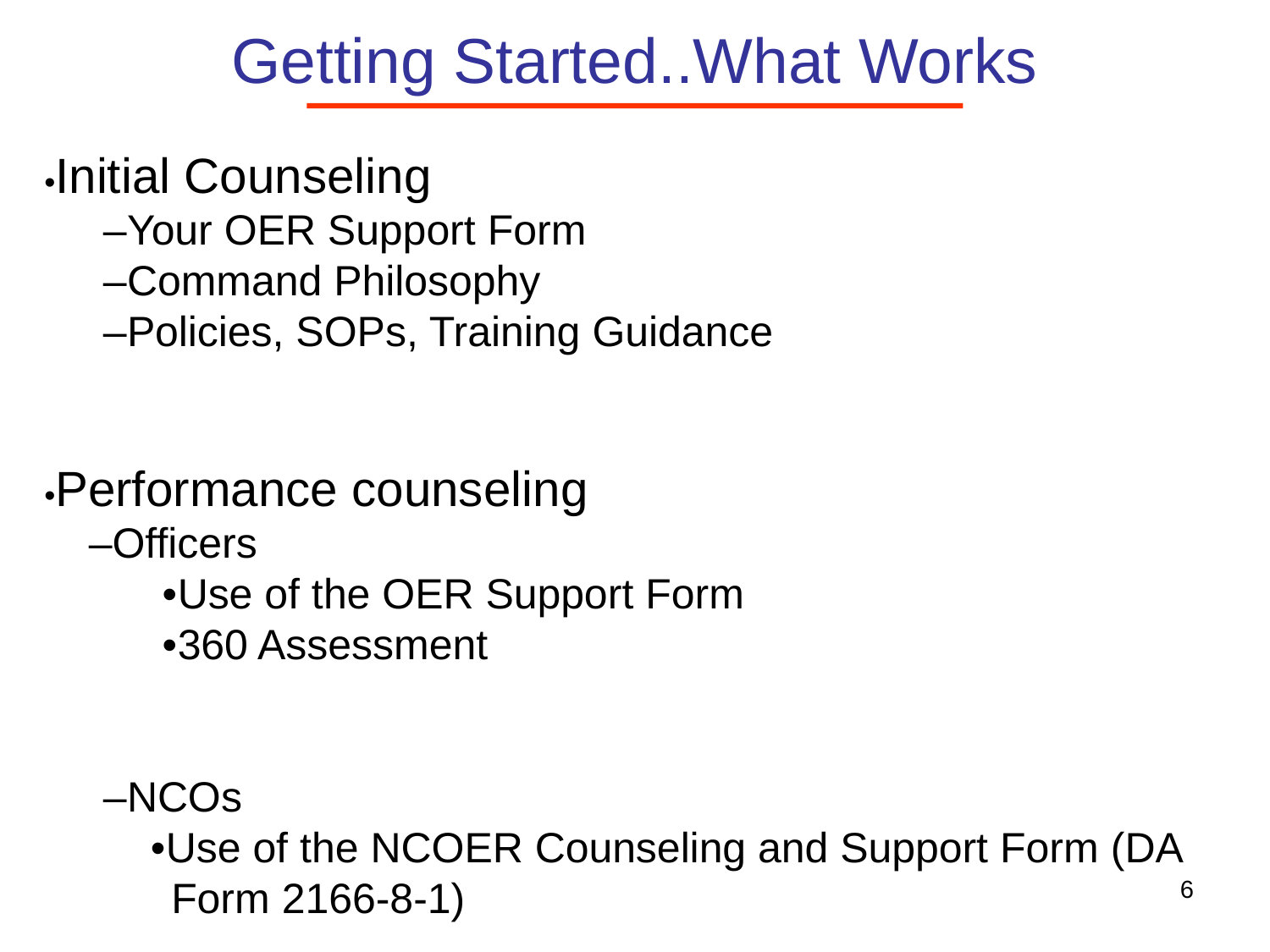

Getting Started..What Works

•Initial Counseling
     –Your OER Support Form
     –Command Philosophy
     –Policies, SOPs, Training Guidance

•Performance counseling
     –Officers
          •Use of the OER Support Form
          •360 Assessment

     –NCOs
         •Use of the NCOER Counseling and Support Form (DA        	Form 2166-8-1)

6